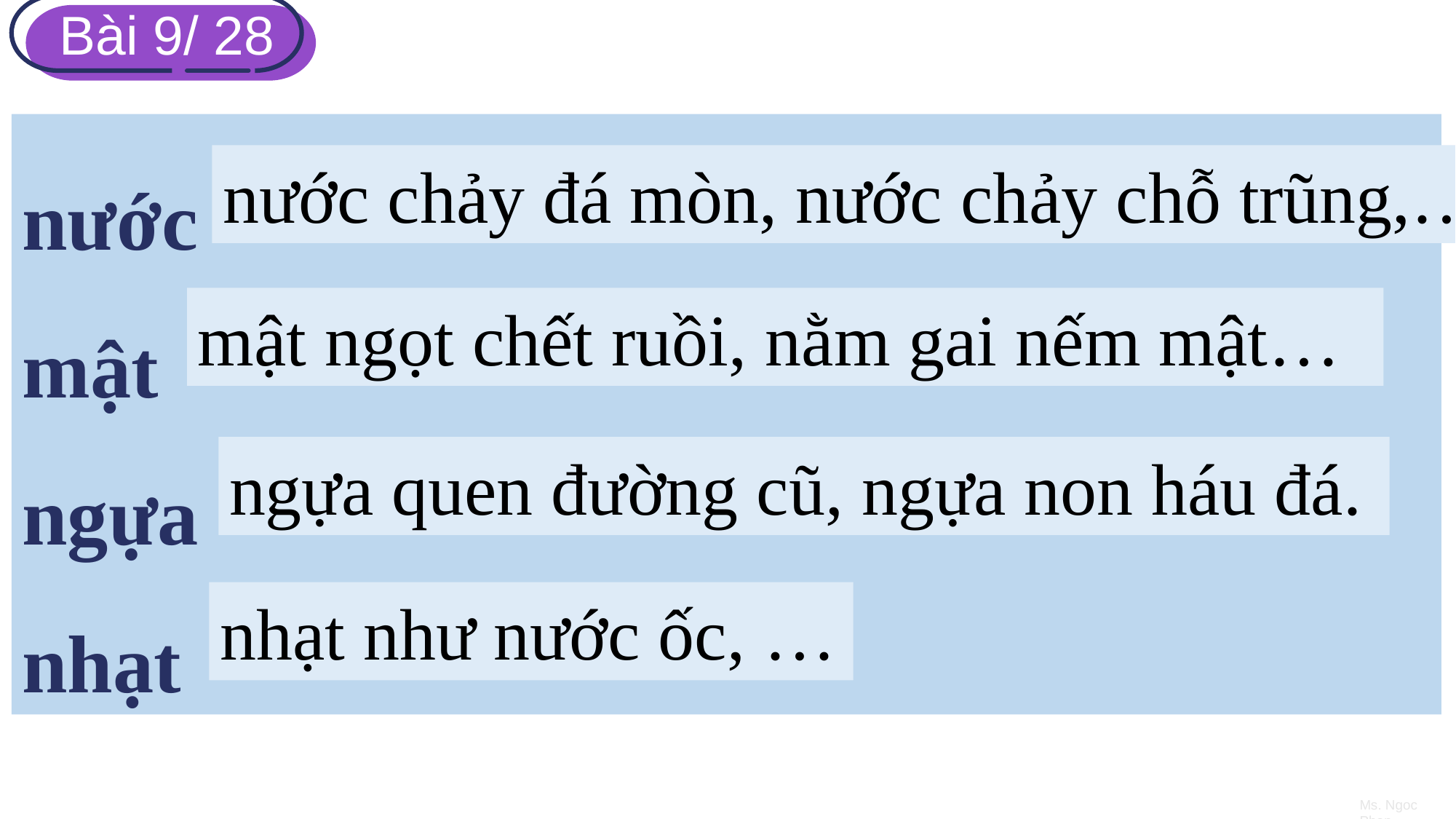

Bài 9/ 28
nước
mật
ngựa
nhạt
nước chảy đá mòn, nước chảy chỗ trũng,…
mật ngọt chết ruồi, nằm gai nếm mật…
ngựa quen đường cũ, ngựa non háu đá.
nhạt như nước ốc, …